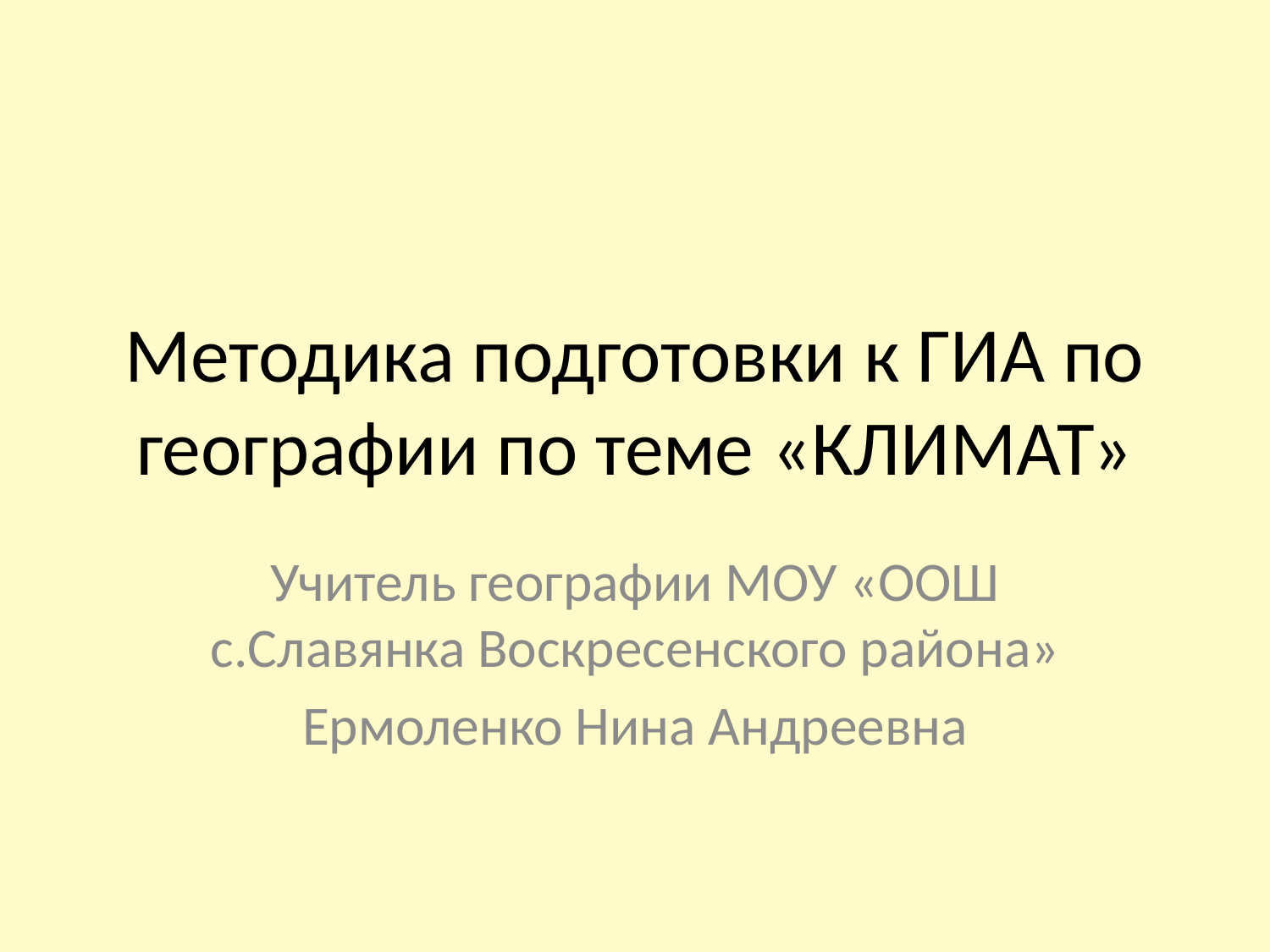

# Методика подготовки к ГИА по географии по теме «КЛИМАТ»
Учитель географии МОУ «ООШ с.Славянка Воскресенского района»
Ермоленко Нина Андреевна